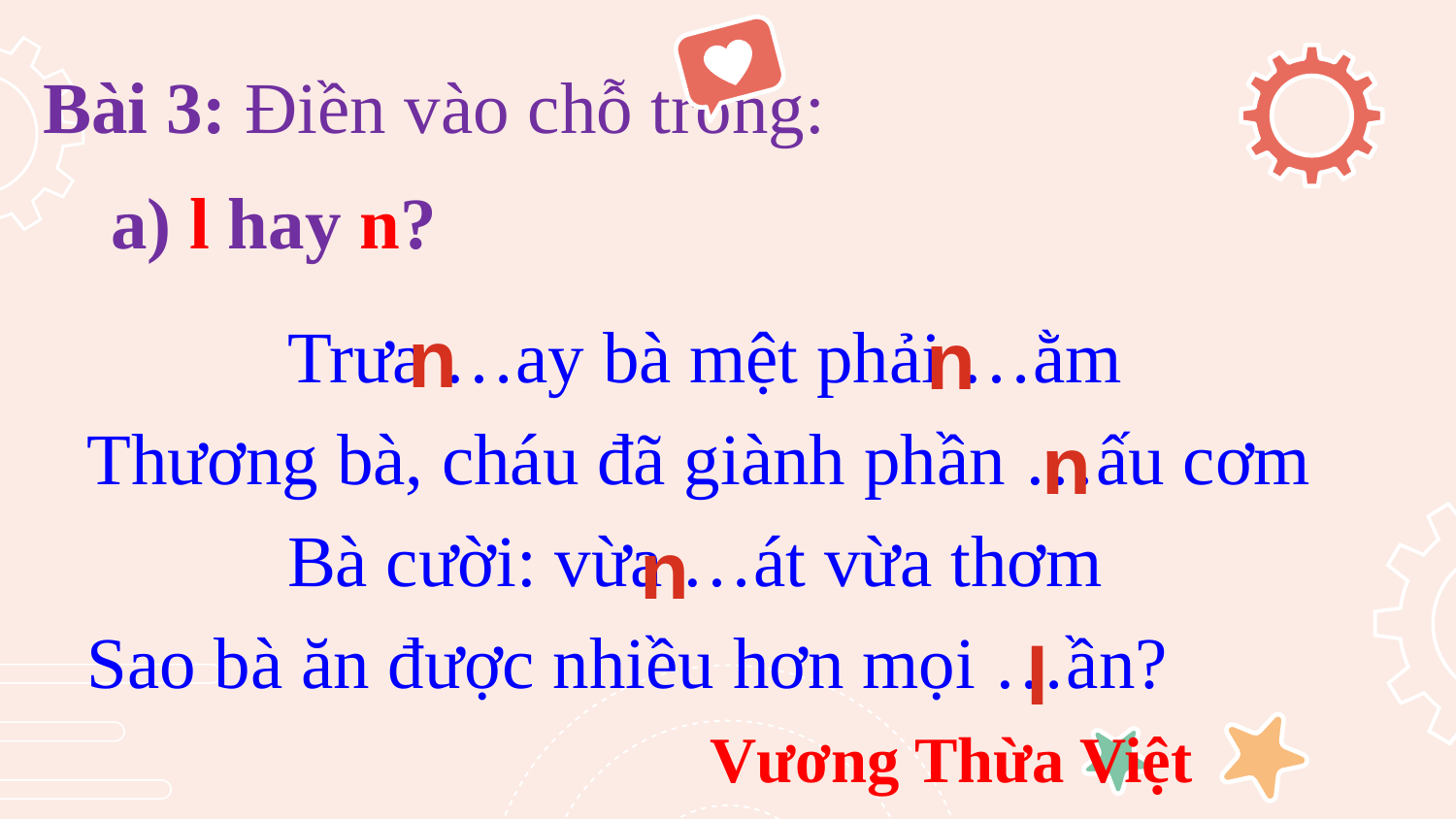

Bài 3: Điền vào chỗ trống:

a) l hay n?
n
n
		Trưa …ay bà mệt phải …ằm
Thương bà, cháu đã giành phần …ấu cơm
		Bà cười: vừa …át vừa thơm
Sao bà ăn được nhiều hơn mọi …ần?
n
n
l
Vương Thừa Việt